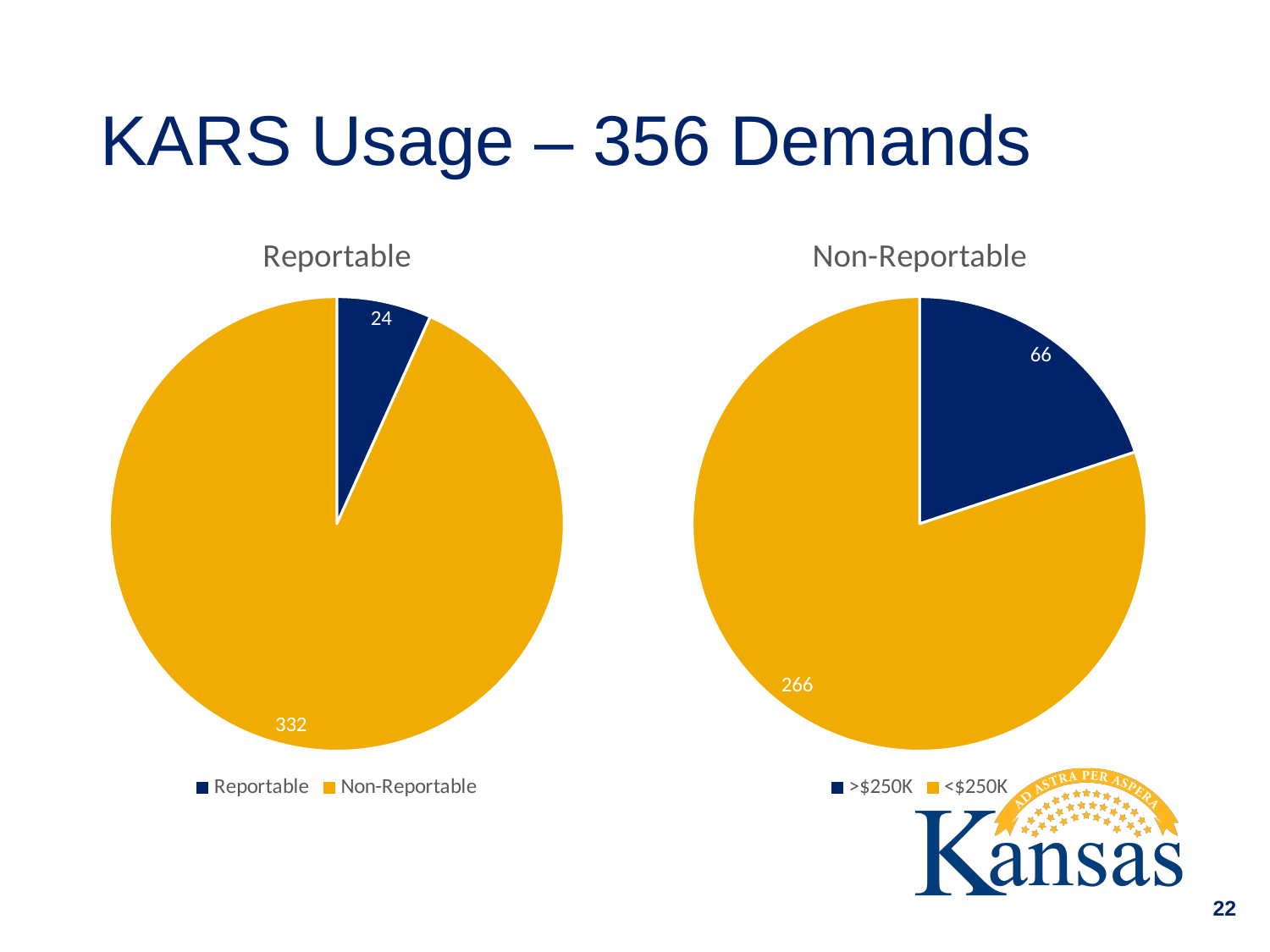

# KARS Usage – 356 Demands

### Chart: Reportable

| Category | Reportable |
|---|---|
| Reportable | 24.0 |
| Non-Reportable | 332.0 |

### Chart: Non-Reportable

| Category | Non-Reportable |
|---|---|
| >$250K | 66.0 |
| <$250K | 266.0 |
22